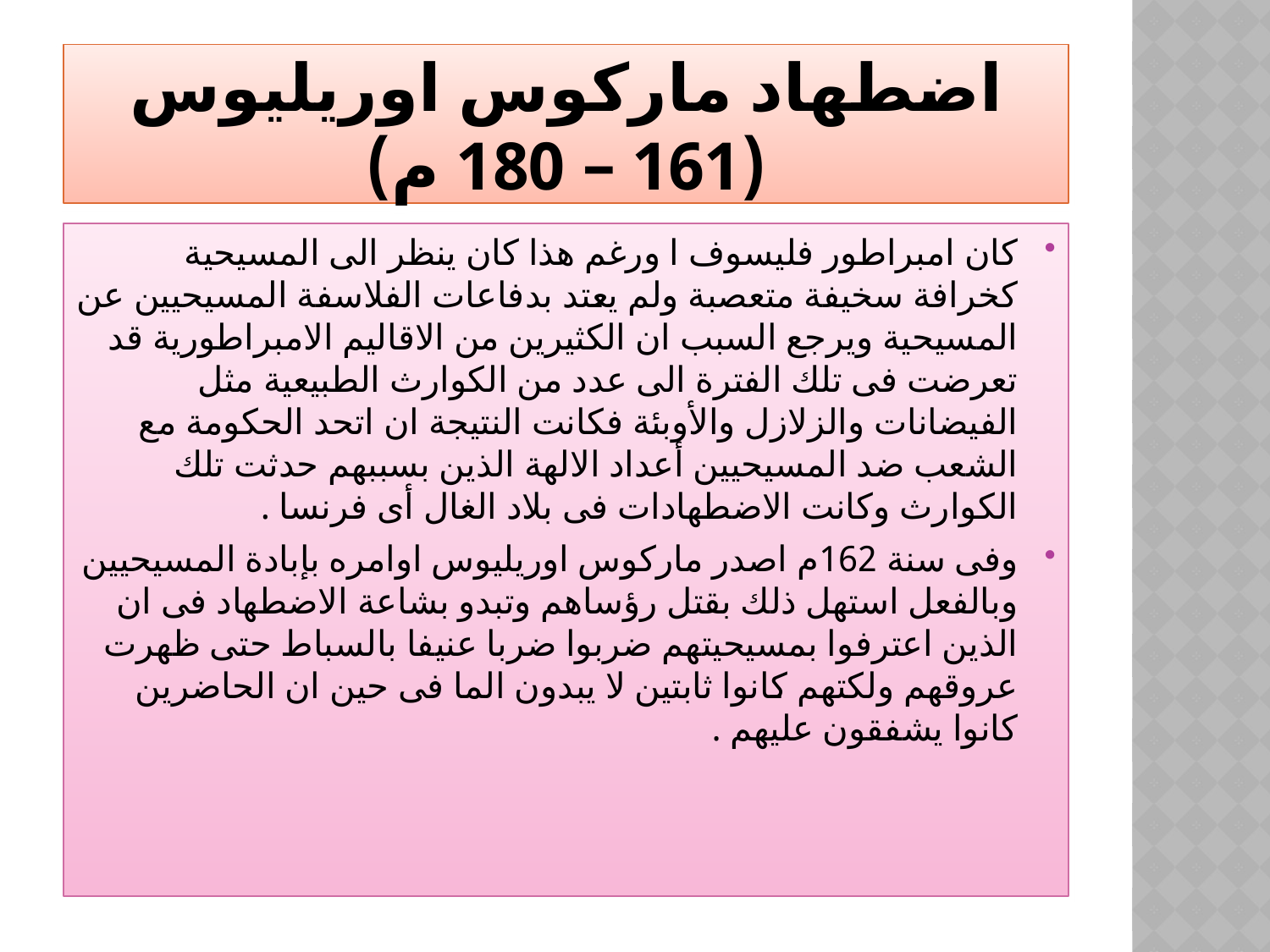

# اضطهاد ماركوس اوريليوس (161 – 180 م)
كان امبراطور فليسوف ا ورغم هذا كان ينظر الى المسيحية كخرافة سخيفة متعصبة ولم يعتد بدفاعات الفلاسفة المسيحيين عن المسيحية ويرجع السبب ان الكثيرين من الاقاليم الامبراطورية قد تعرضت فى تلك الفترة الى عدد من الكوارث الطبيعية مثل الفيضانات والزلازل والأوبئة فكانت النتيجة ان اتحد الحكومة مع الشعب ضد المسيحيين أعداد الالهة الذين بسببهم حدثت تلك الكوارث وكانت الاضطهادات فى بلاد الغال أى فرنسا .
وفى سنة 162م اصدر ماركوس اوريليوس اوامره بإبادة المسيحيين وبالفعل استهل ذلك بقتل رؤساهم وتبدو بشاعة الاضطهاد فى ان الذين اعترفوا بمسيحيتهم ضربوا ضربا عنيفا بالسباط حتى ظهرت عروقهم ولكتهم كانوا ثابتين لا يبدون الما فى حين ان الحاضرين كانوا يشفقون عليهم .